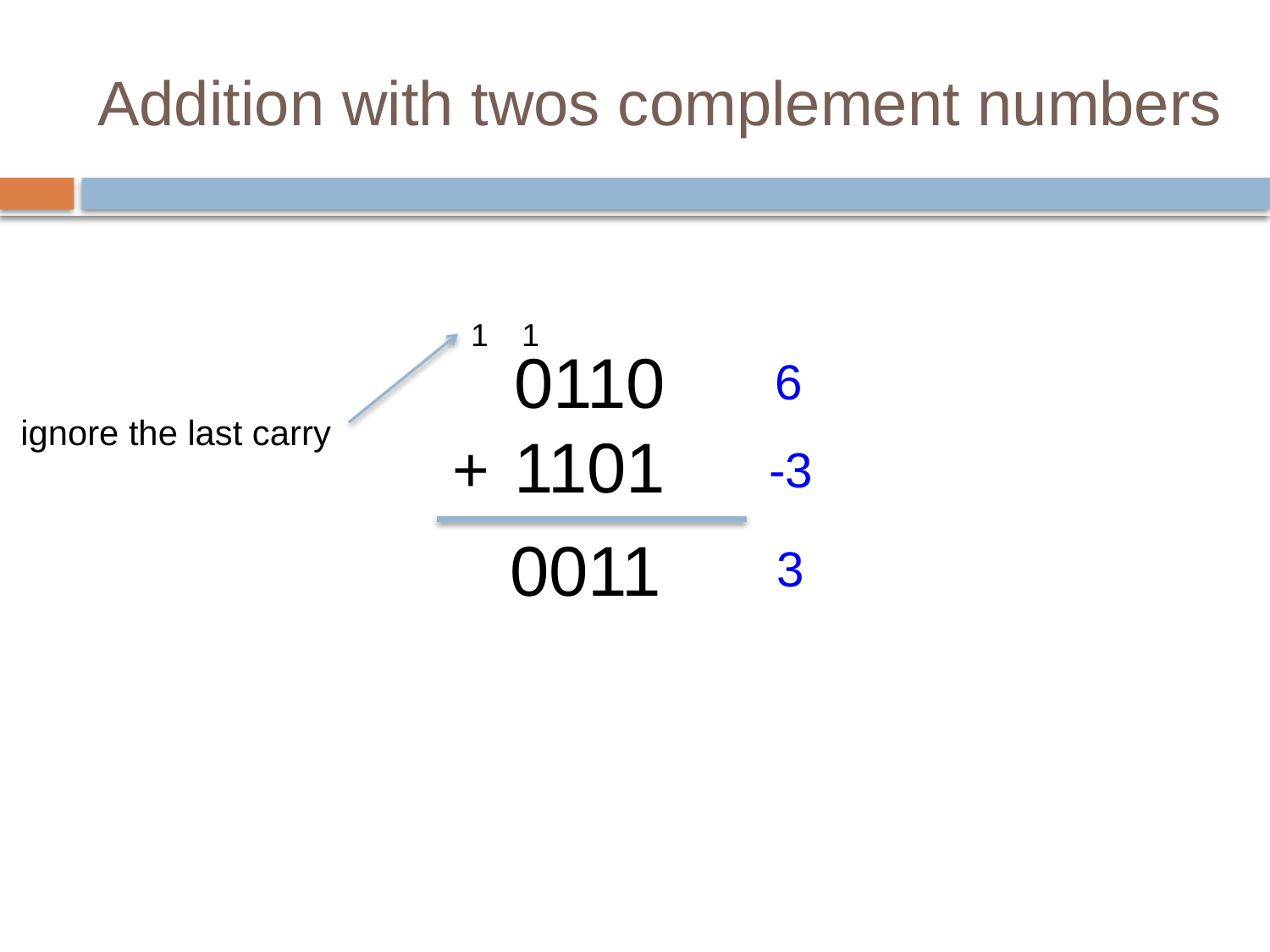

# Addition with twos complement numbers
1
1
0110
1101
6
ignore the last carry
+
-3
0011
3